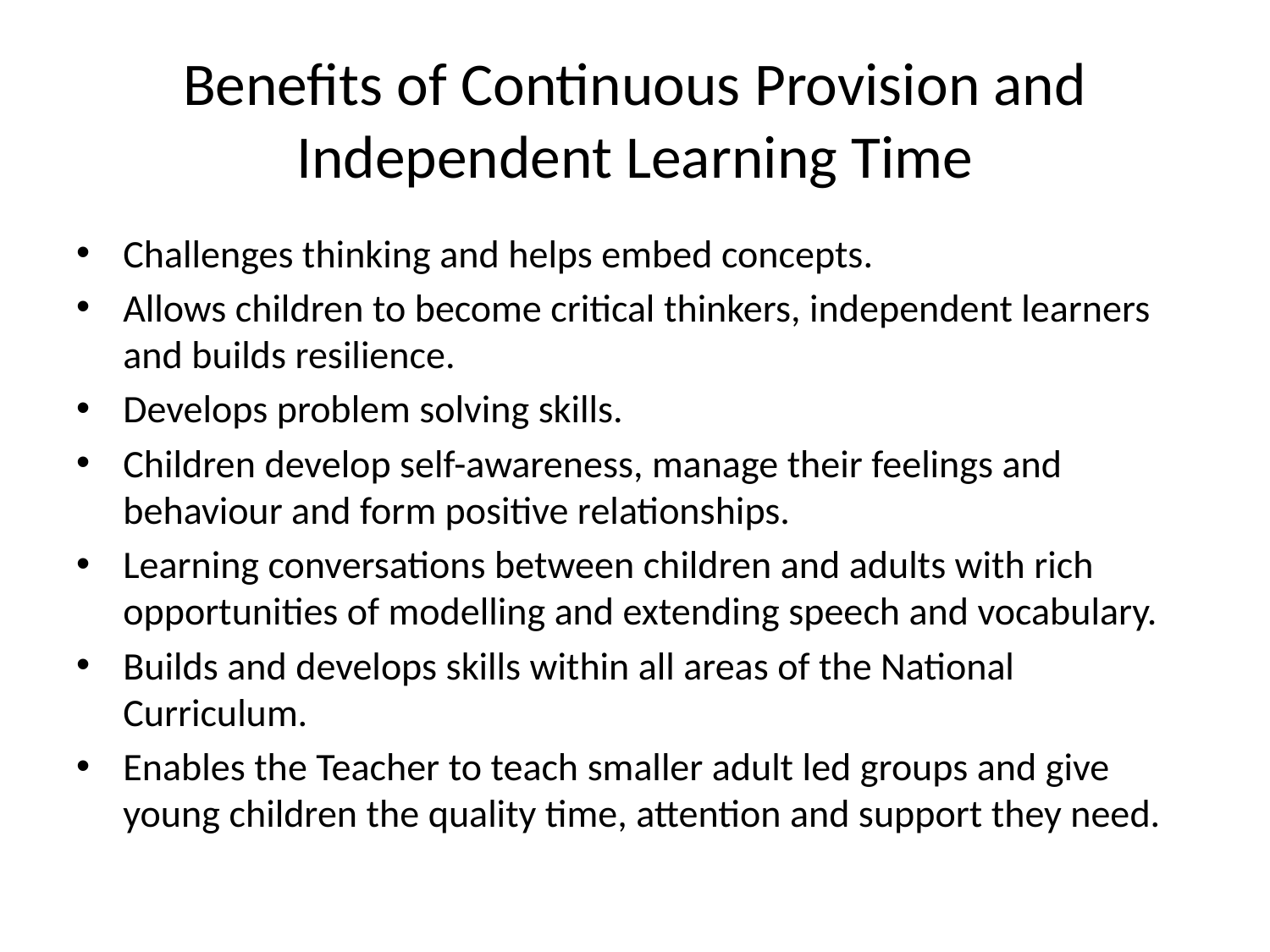

# Benefits of Continuous Provision and Independent Learning Time
Challenges thinking and helps embed concepts.
Allows children to become critical thinkers, independent learners and builds resilience.
Develops problem solving skills.
Children develop self-awareness, manage their feelings and behaviour and form positive relationships.
Learning conversations between children and adults with rich opportunities of modelling and extending speech and vocabulary.
Builds and develops skills within all areas of the National Curriculum.
Enables the Teacher to teach smaller adult led groups and give young children the quality time, attention and support they need.